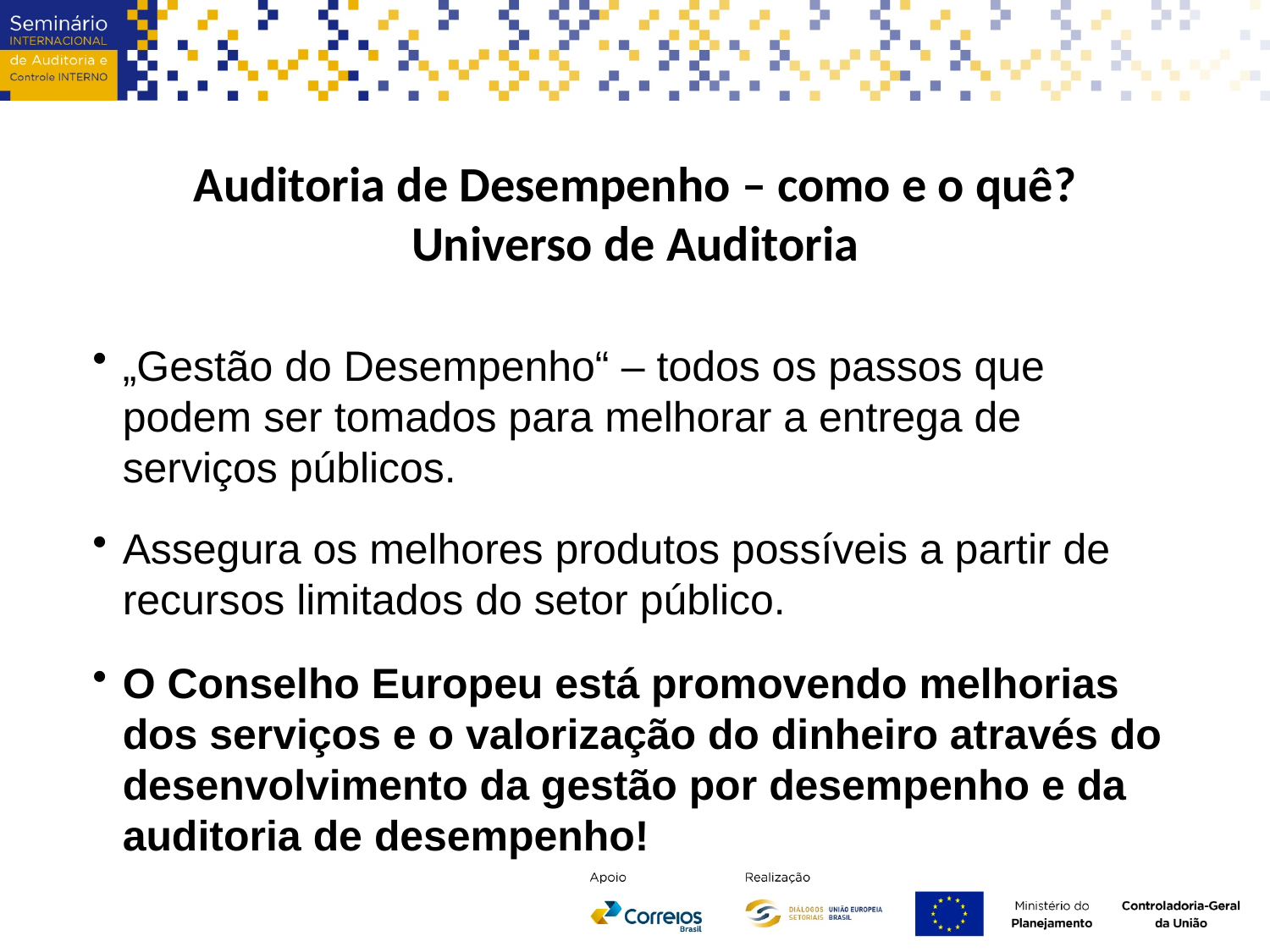

Auditoria de Desempenho – como e o quê?
Universo de Auditoria

„Gestão do Desempenho“ – todos os passos que podem ser tomados para melhorar a entrega de serviços públicos.

Assegura os melhores produtos possíveis a partir de recursos limitados do setor público.

O Conselho Europeu está promovendo melhorias dos serviços e o valorização do dinheiro através do desenvolvimento da gestão por desempenho e da auditoria de desempenho!